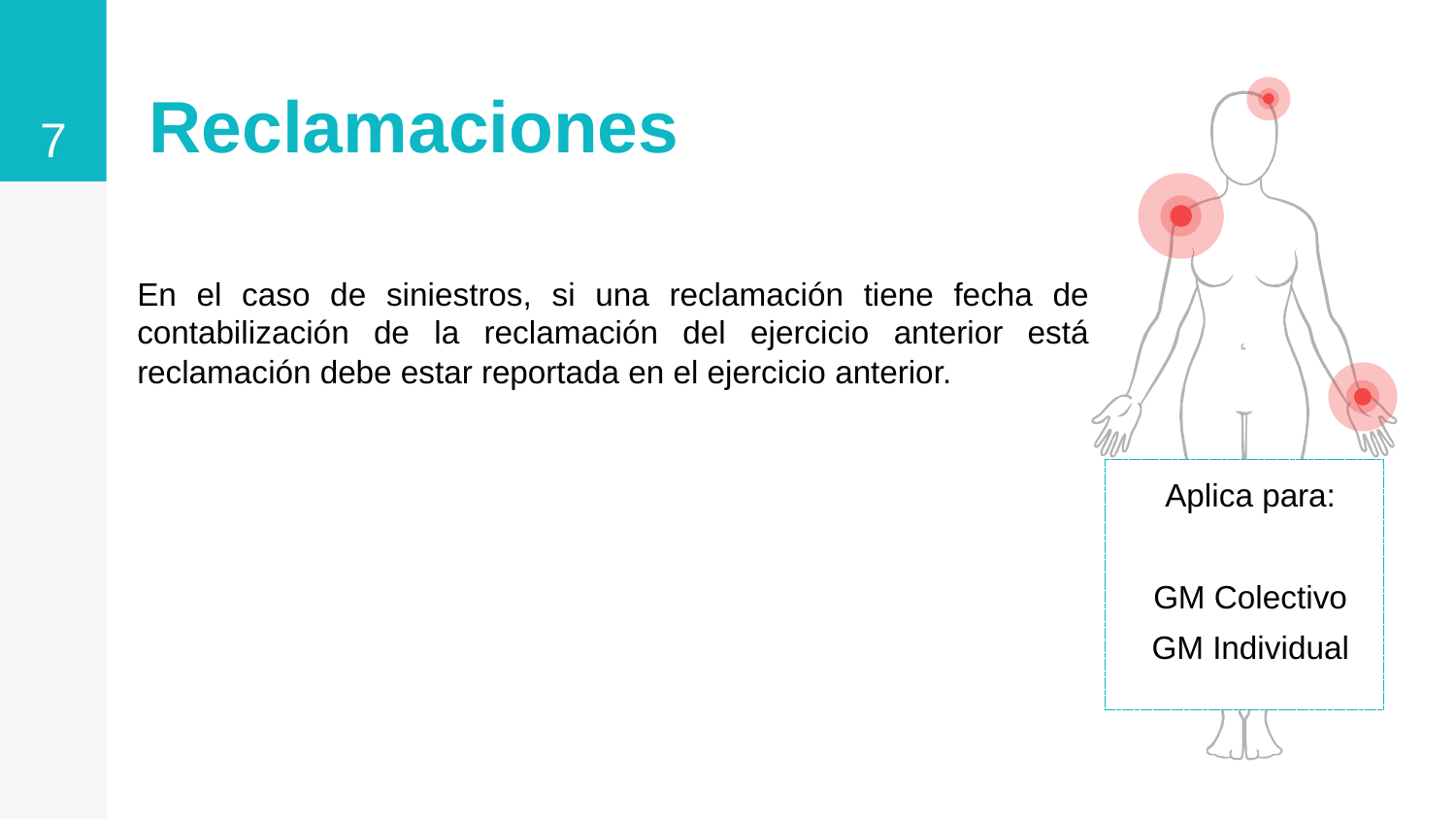

7
Reclamaciones

En el caso de siniestros, si una reclamación tiene fecha de contabilización de la reclamación del ejercicio anterior está reclamación debe estar reportada en el ejercicio anterior.

Aplica para:

GM Colectivo
GM Individual